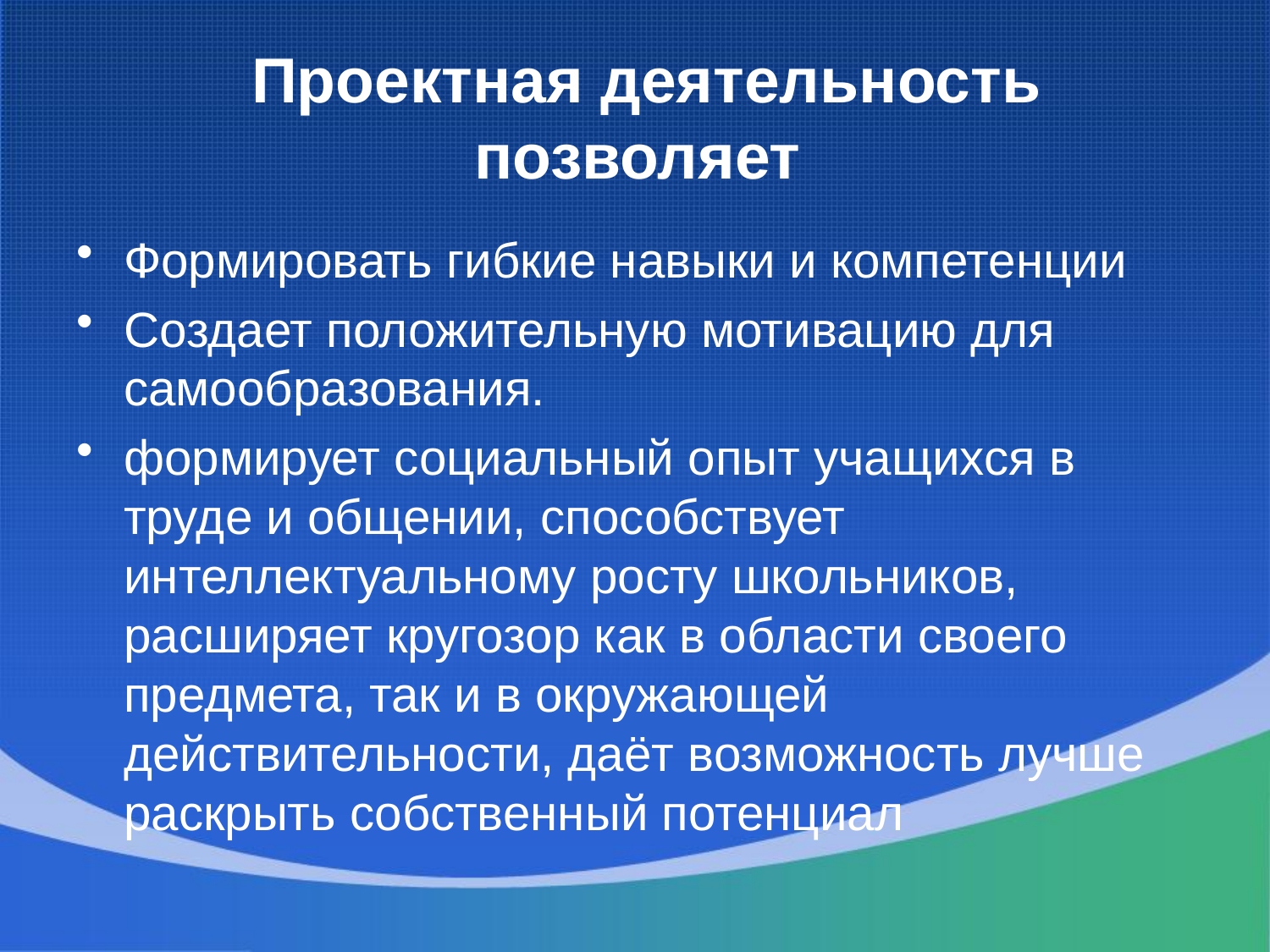

# Проектная деятельность позволяет
Формировать гибкие навыки и компетенции
Создает положительную мотивацию для самообразования.
формирует социальный опыт учащихся в труде и общении, способствует интеллектуальному росту школьников, расширяет кругозор как в области своего предмета, так и в окружающей действительности, даёт возможность лучше раскрыть собственный потенциал